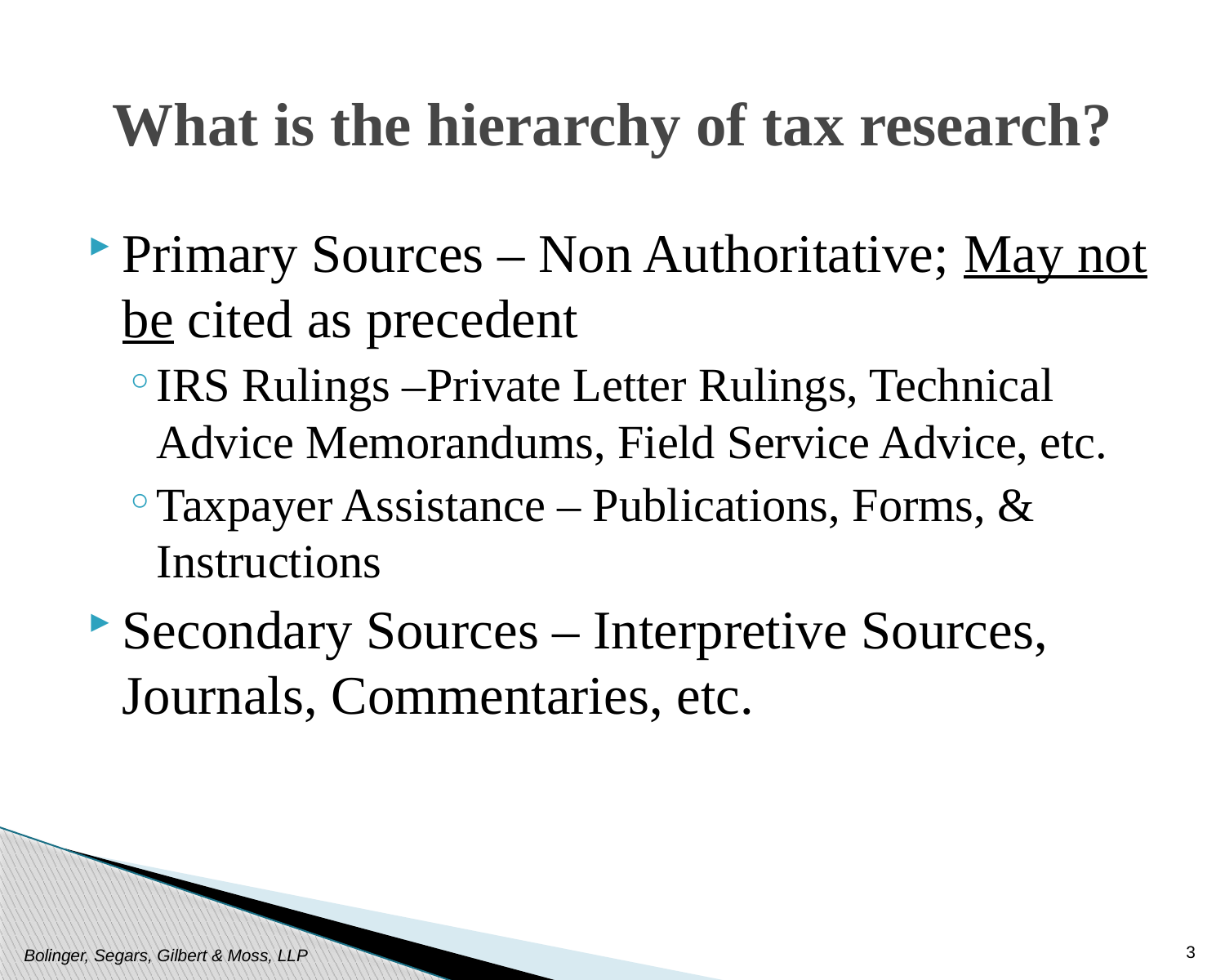

# What is the hierarchy of tax research?
Primary Sources – Non Authoritative; May not be cited as precedent
IRS Rulings –Private Letter Rulings, Technical Advice Memorandums, Field Service Advice, etc.
Taxpayer Assistance – Publications, Forms, & Instructions
Secondary Sources – Interpretive Sources, Journals, Commentaries, etc.

3
Bolinger, Segars, Gilbert & Moss, LLP